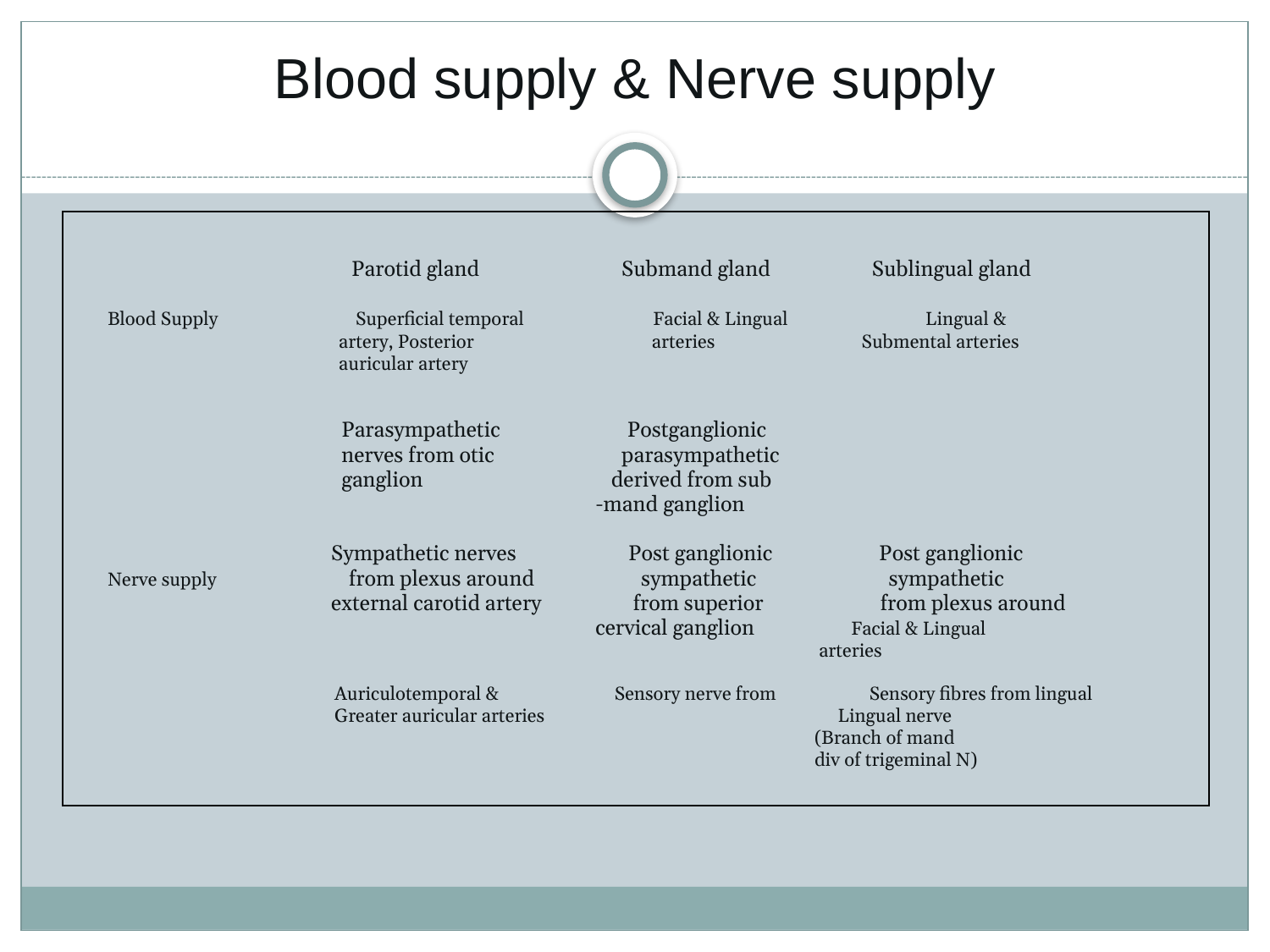

# Blood supply & Nerve supply
|  |
| --- |
                                                Parotid gland                            Submand gland                    Sublingual gland

Blood Supply                           Superficial temporal                             Facial & Lingual                               Lingual &
                                                    artery, Posterior                                        arteries                                 Submental arteries
                                                    auricular artery

                                              Parasympathetic                         Postganglionic
                                              nerves from otic                         parasympathetic
                                              ganglion                                     derived from sub
                                                                                                -mand ganglion

                                            Sympathetic nerves                      Post ganglionic                     Post ganglionic
Nerve supply                          from plexus around                     sympathetic                          sympathetic
                                            external carotid artery                  from superior                       from plexus around
                                                                                                cervical ganglion                   Facial & Lingual
                                                                                                                                                                arteries

                                                   Auriculotemporal &                          Sensory nerve from                     Sensory fibres from lingual
                                                   Greater auricular arteries                                                                  Lingual nerve
                                                                                                                                                               (Branch of mand
                                                                                                                                                               div of trigeminal N)